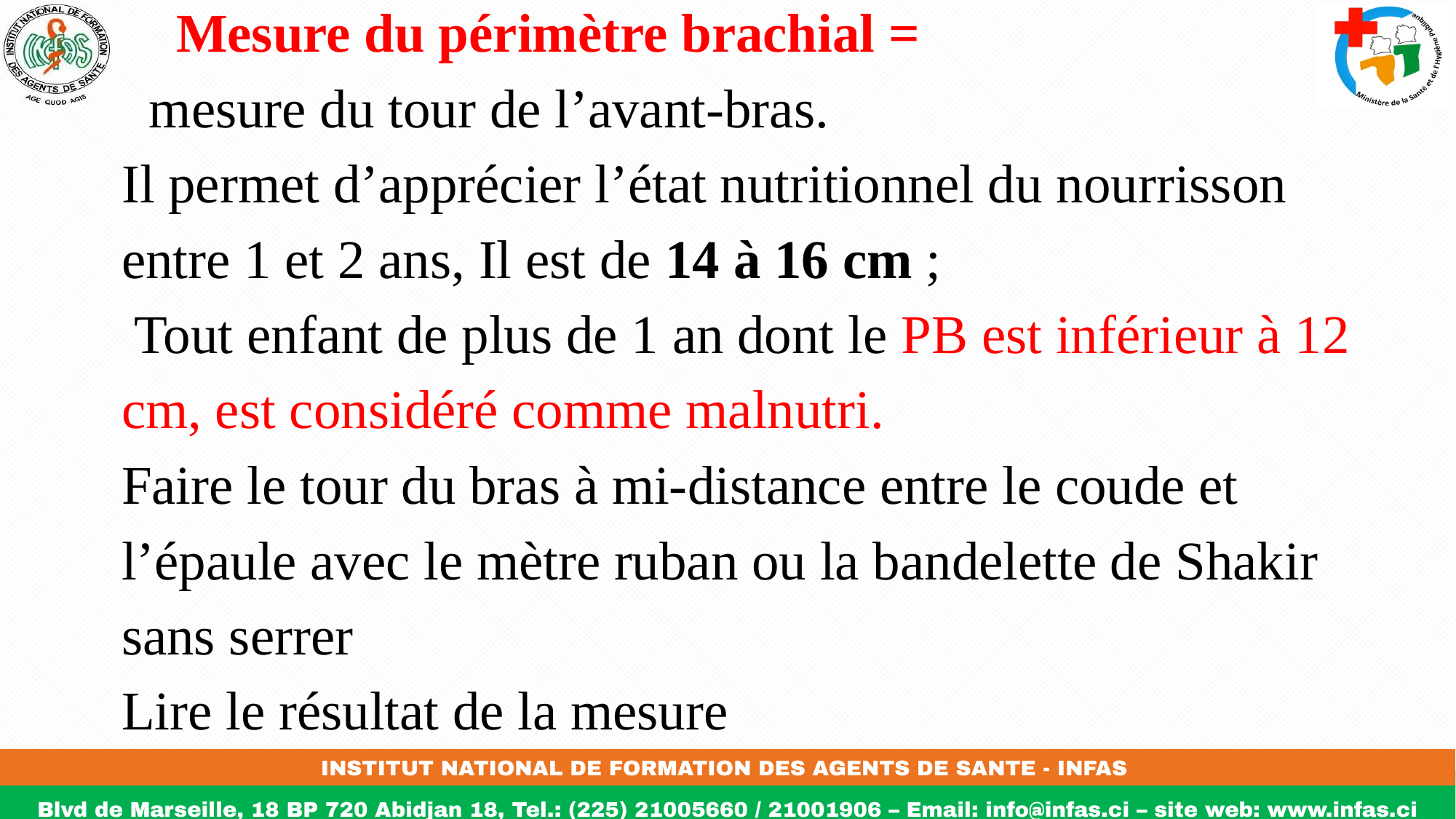

# Mesure du périmètre brachial =   mesure du tour de l’avant-bras. Il permet d’apprécier l’état nutritionnel du nourrisson entre 1 et 2 ans, Il est de 14 à 16 cm ; Tout enfant de plus de 1 an dont le PB est inférieur à 12 cm, est considéré comme malnutri. Faire le tour du bras à mi-distance entre le coude et l’épaule avec le mètre ruban ou la bandelette de Shakir sans serrer Lire le résultat de la mesure